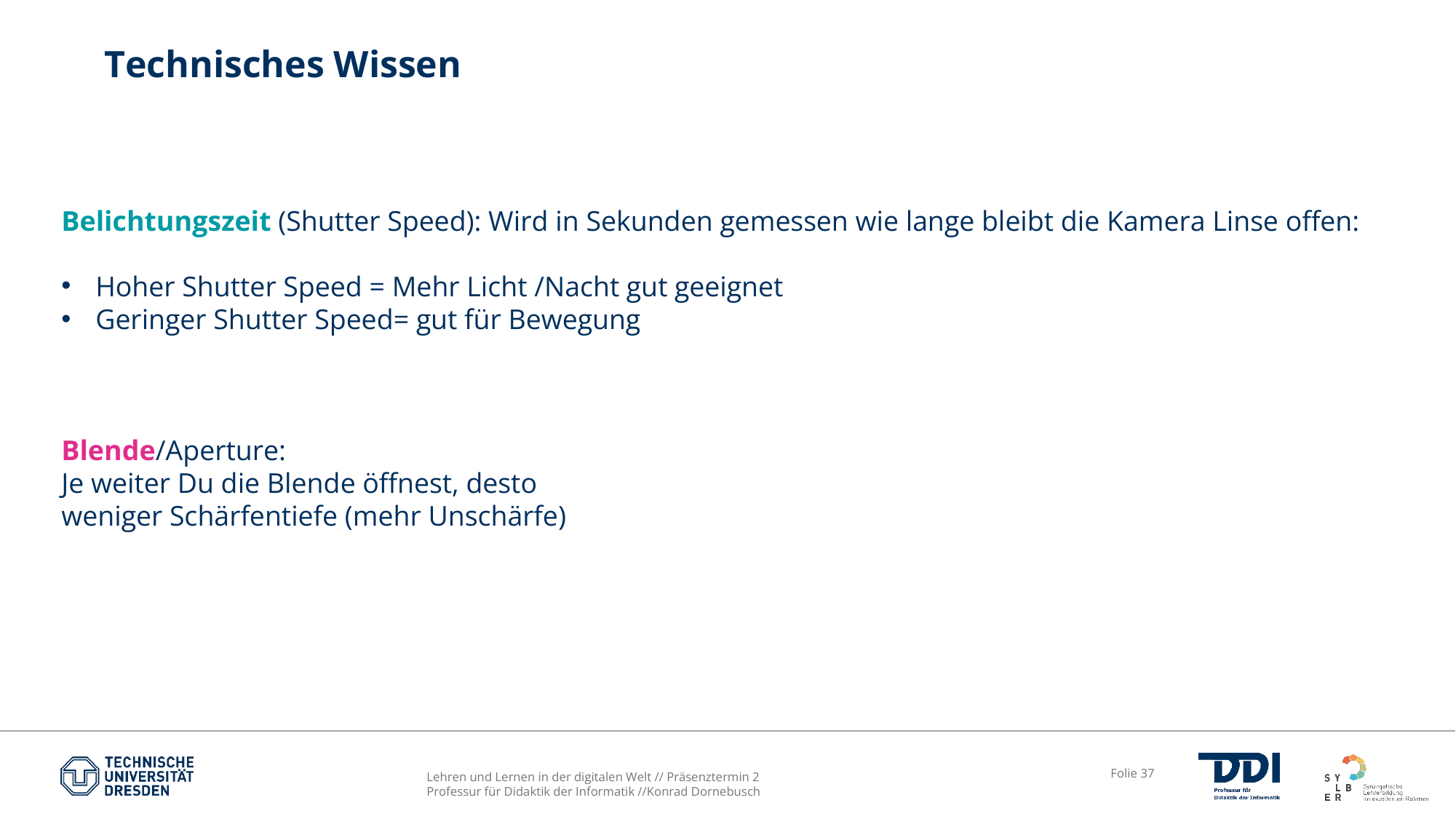

# Technisches Wissen
Belichtungszeit (Shutter Speed): Wird in Sekunden gemessen wie lange bleibt die Kamera Linse offen:

Hoher Shutter Speed = Mehr Licht /Nacht gut geeignet
Geringer Shutter Speed= gut für Bewegung

Blende/Aperture:
Je weiter Du die Blende öffnest, desto
weniger Schärfentiefe (mehr Unschärfe)